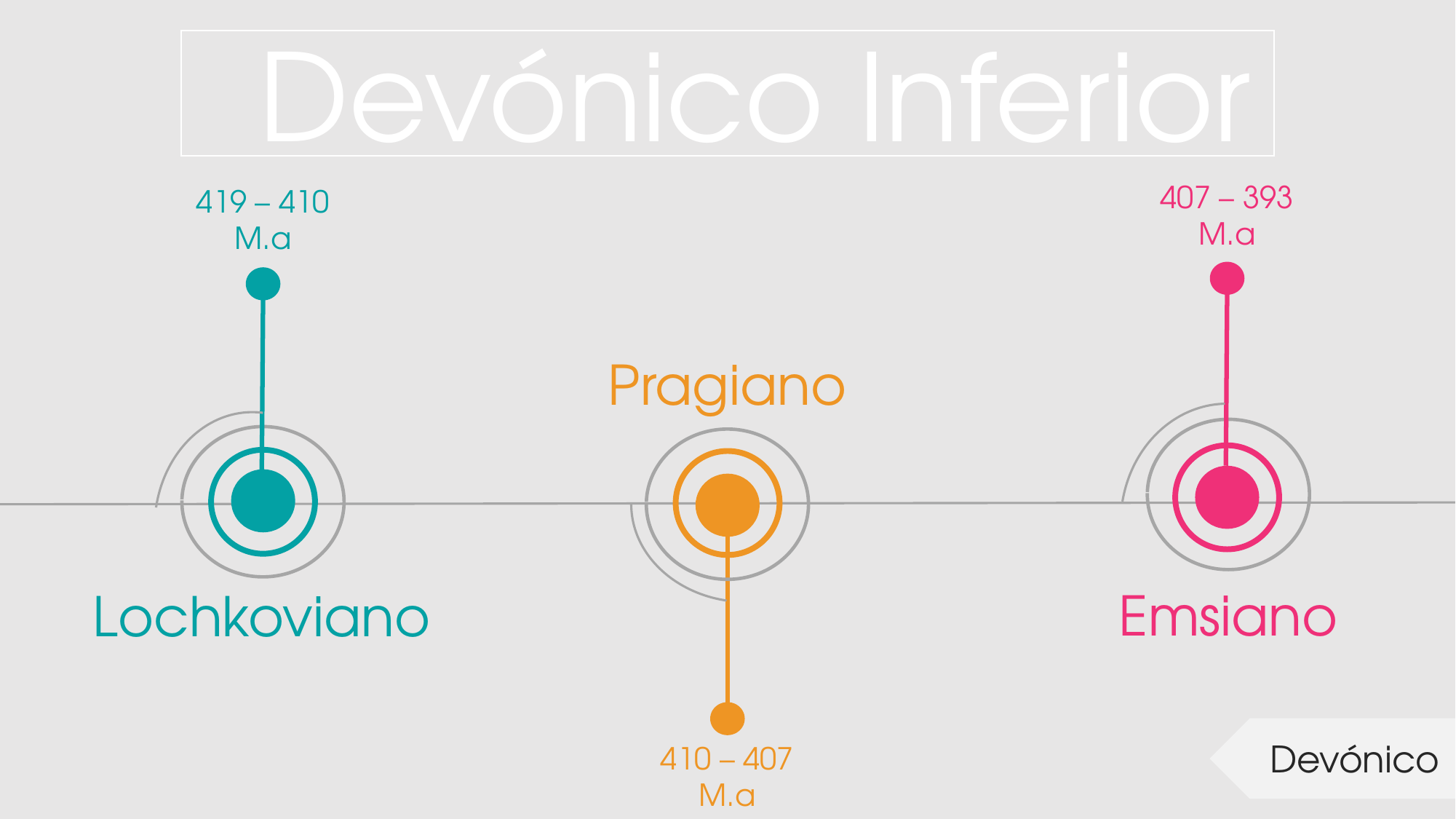

Devónico Inferior
407 – 393 M.a
419 – 410 M.a

Pragiano

Emsiano
Lochkoviano

Devónico
410 – 407 M.a